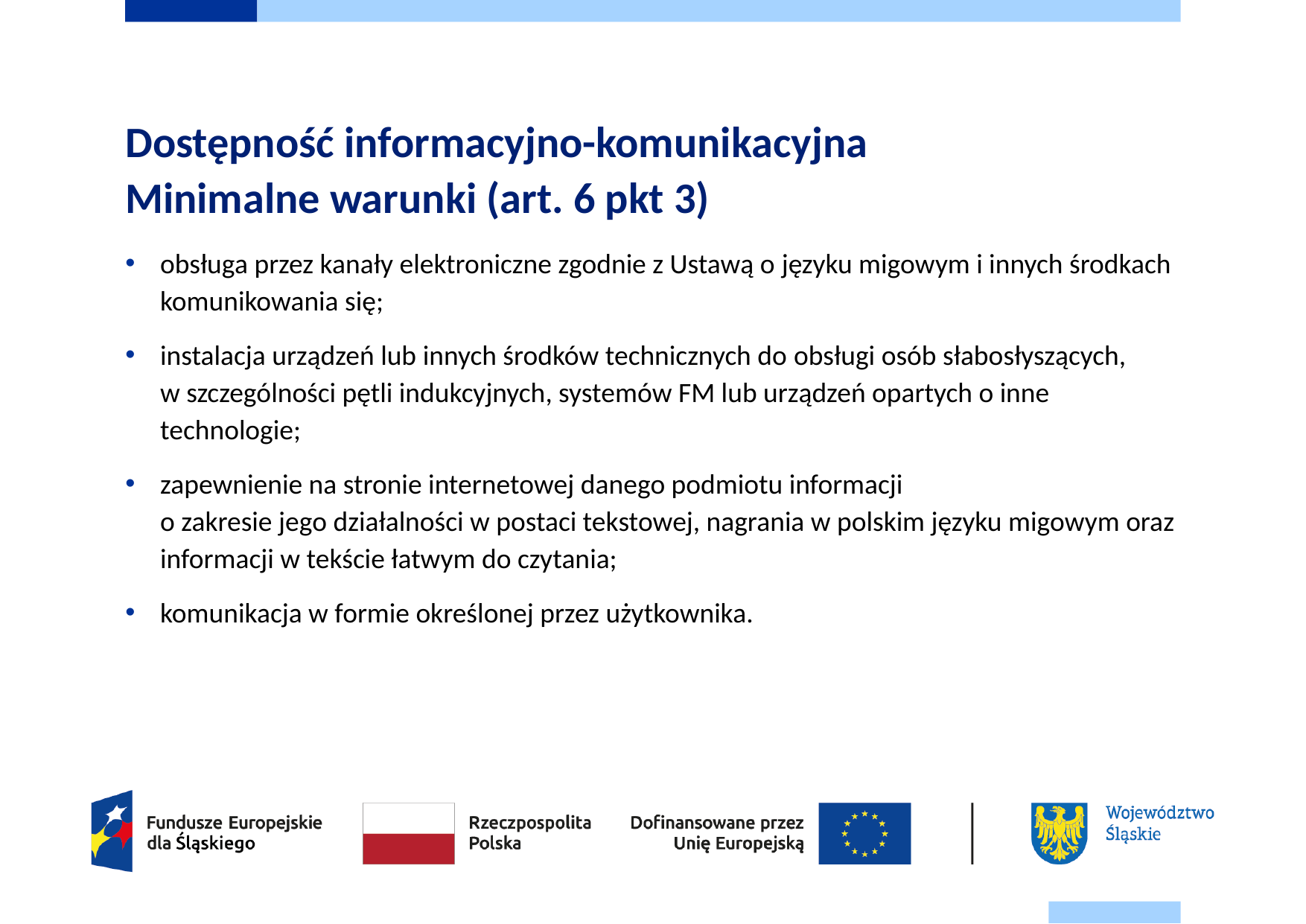

# Dostępność informacyjno-komunikacyjna Minimalne warunki (art. 6 pkt 3)
obsługa przez kanały elektroniczne zgodnie z Ustawą o języku migowym i innych środkach komunikowania się;
instalacja urządzeń lub innych środków technicznych do obsługi osób słabosłyszących,
w szczególności pętli indukcyjnych, systemów FM lub urządzeń opartych o inne technologie;
zapewnienie na stronie internetowej danego podmiotu informacji
o zakresie jego działalności w postaci tekstowej, nagrania w polskim języku migowym oraz informacji w tekście łatwym do czytania;
komunikacja w formie określonej przez użytkownika.